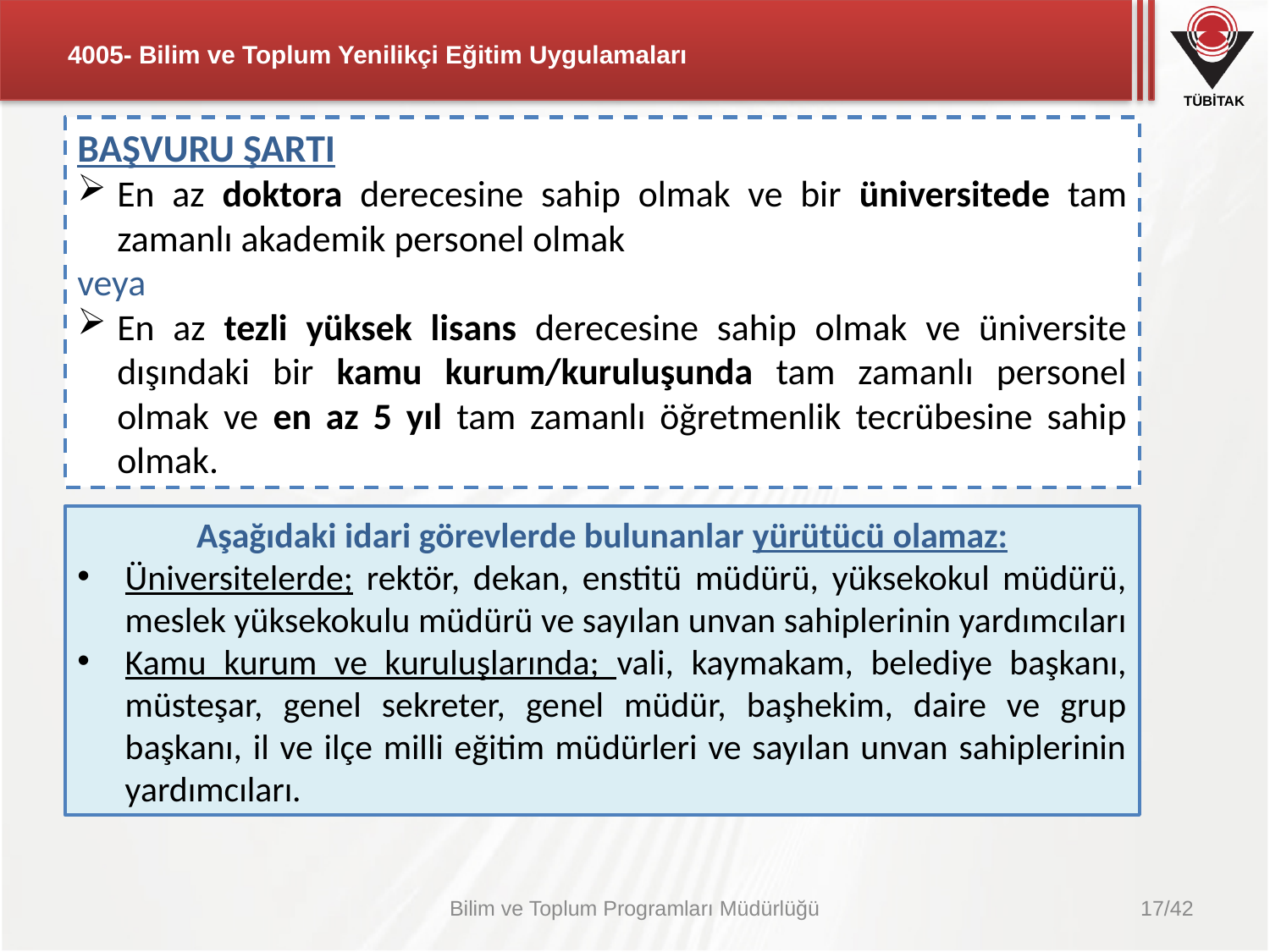

# 4005- Bilim ve Toplum Yenilikçi Eğitim Uygulamaları
BAŞVURU ŞARTI
En az doktora derecesine sahip olmak ve bir üniversitede tam zamanlı akademik personel olmak
veya
En az tezli yüksek lisans derecesine sahip olmak ve üniversite dışındaki bir kamu kurum/kuruluşunda tam zamanlı personel olmak ve en az 5 yıl tam zamanlı öğretmenlik tecrübesine sahip olmak.
Aşağıdaki idari görevlerde bulunanlar yürütücü olamaz:
Üniversitelerde; rektör, dekan, enstitü müdürü, yüksekokul müdürü, meslek yüksekokulu müdürü ve sayılan unvan sahiplerinin yardımcıları
Kamu kurum ve kuruluşlarında; vali, kaymakam, belediye başkanı, müsteşar, genel sekreter, genel müdür, başhekim, daire ve grup başkanı, il ve ilçe milli eğitim müdürleri ve sayılan unvan sahiplerinin yardımcıları.
Bilim ve Toplum Programları Müdürlüğü
17/42